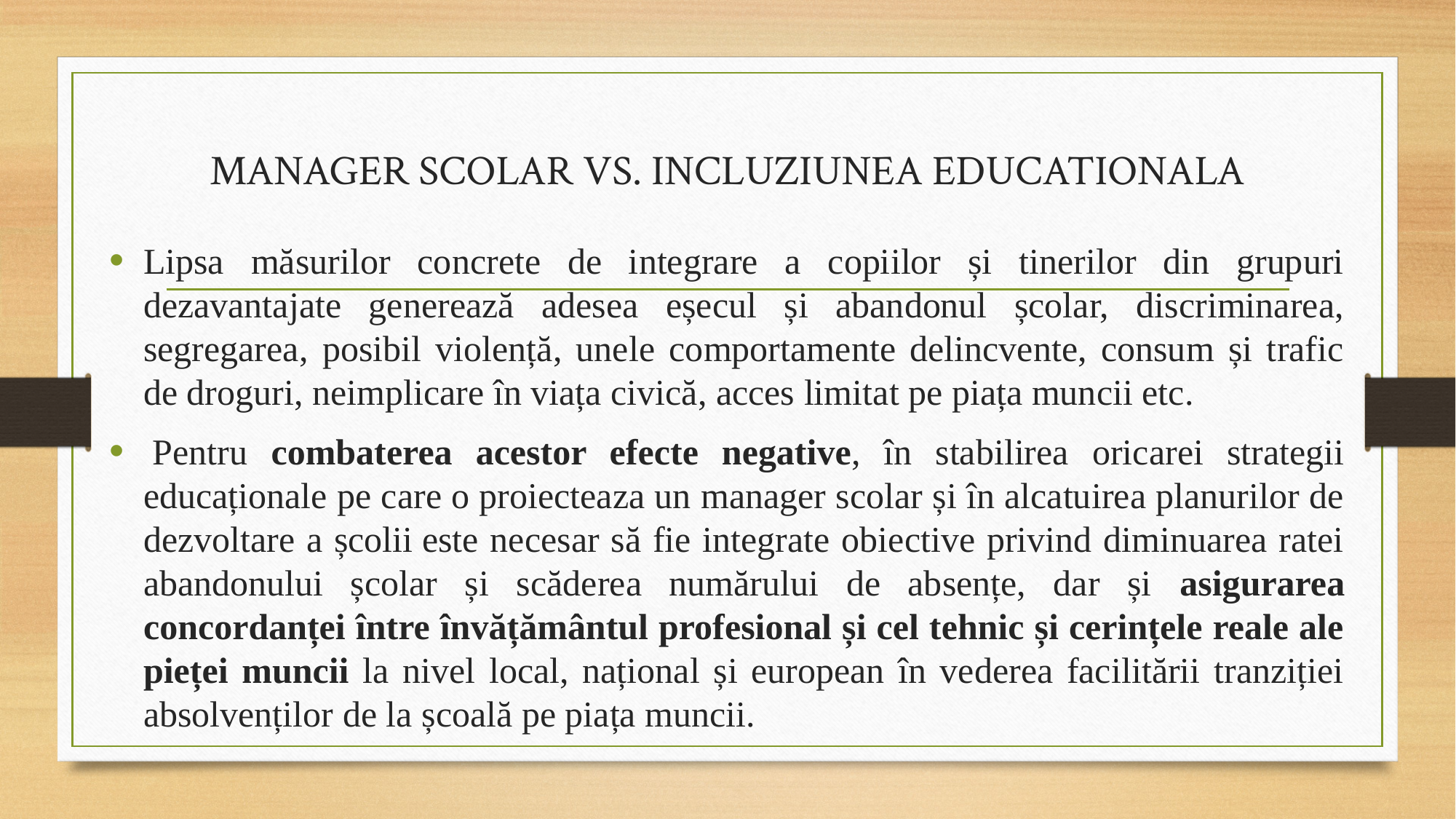

# MANAGER SCOLAR VS. INCLUZIUNEA EDUCATIONALA
Lipsa măsurilor concrete de integrare a copiilor și tinerilor din grupuri dezavantajate generează adesea eșecul și abandonul școlar, discriminarea, segregarea, posibil violență, unele comportamente delincvente, consum și trafic de droguri, neimplicare în viața civică, acces limitat pe piața muncii etc.
 Pentru combaterea acestor efecte negative, în stabilirea oricarei strategii educaționale pe care o proiecteaza un manager scolar și în alcatuirea planurilor de dezvoltare a școlii este necesar să fie integrate obiective privind diminuarea ratei abandonului școlar și scăderea numărului de absențe, dar și asigurarea concordanței între învățământul profesional și cel tehnic și cerințele reale ale pieței muncii la nivel local, național și european în vederea facilitării tranziției absolvenților de la școală pe piața muncii.

l